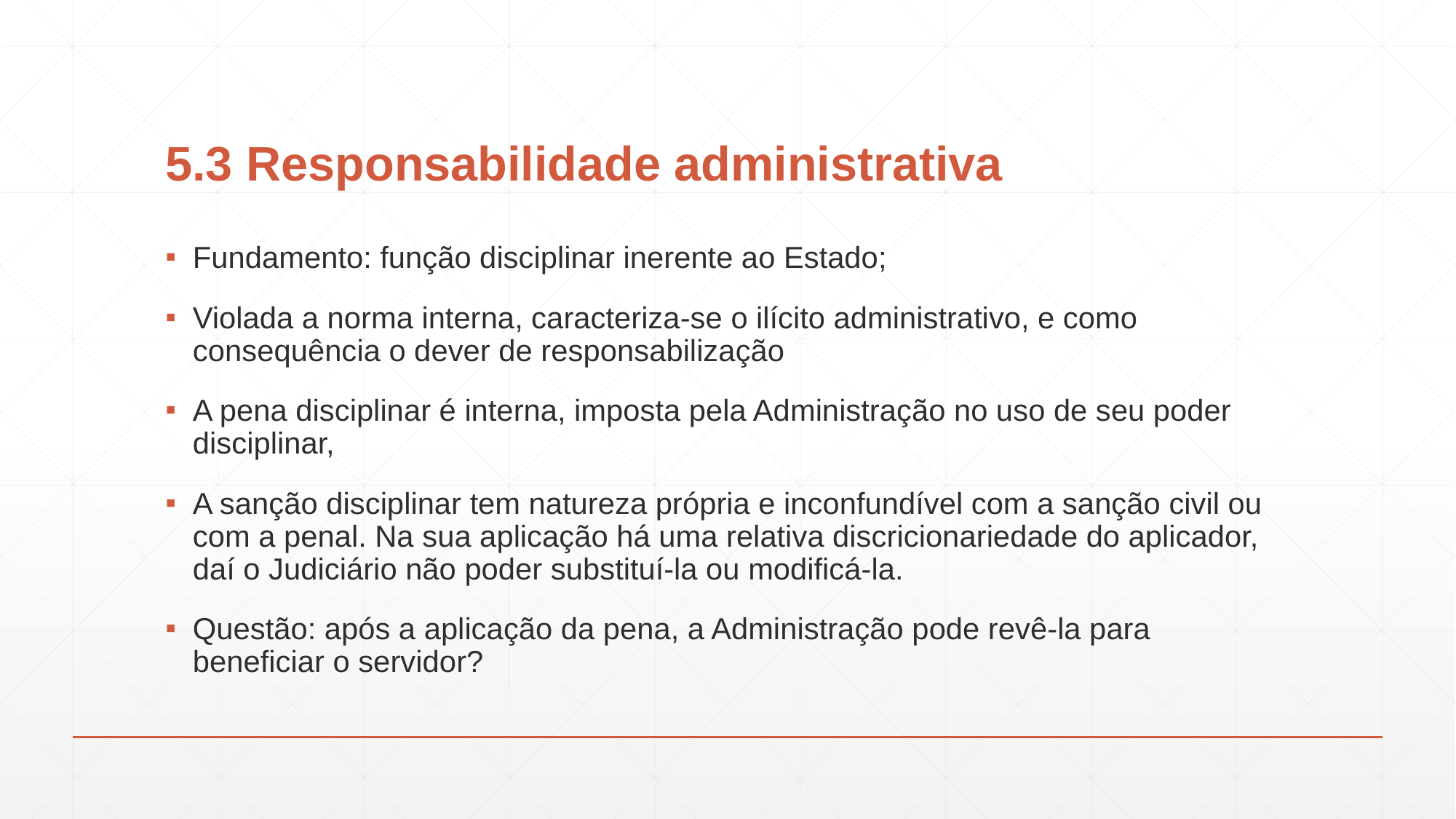

# 5.3 Responsabilidade administrativa
Fundamento: função disciplinar inerente ao Estado;
Violada a norma interna, caracteriza-se o ilícito administrativo, e como consequência o dever de responsabilização
A pena disciplinar é interna, imposta pela Administração no uso de seu poder disciplinar,
A sanção disciplinar tem natureza própria e inconfundível com a sanção civil ou com a penal. Na sua aplicação há uma relativa discricionariedade do aplicador, daí o Judiciário não poder substituí-la ou modificá-la.
Questão: após a aplicação da pena, a Administração pode revê-la para beneficiar o servidor?